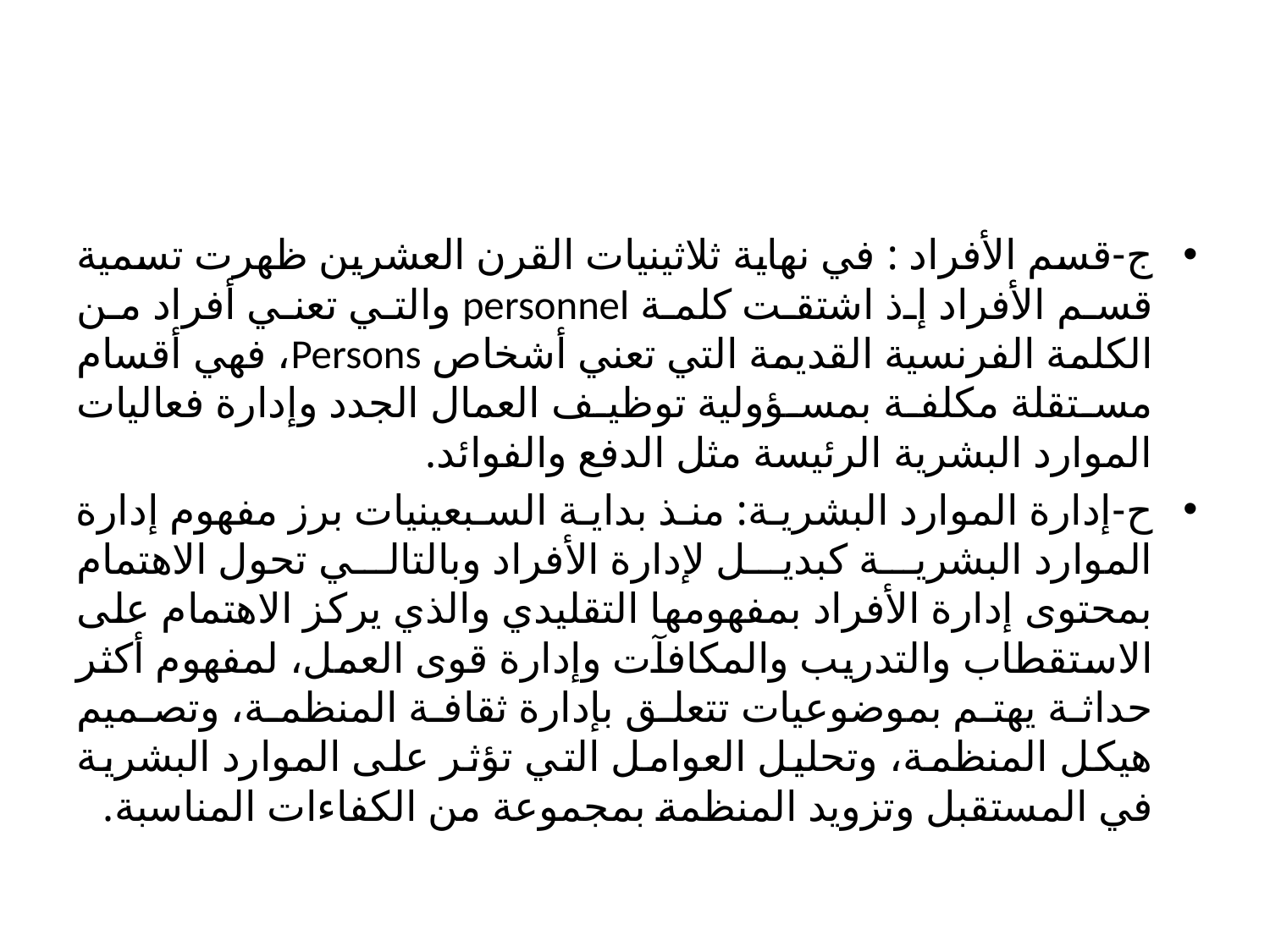

#
ج‌-	قسم الأفراد : في نهاية ثلاثينيات القرن العشرين ظهرت تسمية قسم الأفراد إذ اشتقت كلمة personnel والتي تعني أفراد من الكلمة الفرنسية القديمة التي تعني أشخاص Persons، فهي أقسام مستقلة مكلفة بمسؤولية توظيف العمال الجدد وإدارة فعاليات الموارد البشرية الرئيسة مثل الدفع والفوائد.
ح‌-	إدارة الموارد البشرية: منذ بداية السبعينيات برز مفهوم إدارة الموارد البشرية كبديل لإدارة الأفراد وبالتالي تحول الاهتمام بمحتوى إدارة الأفراد بمفهومها التقليدي والذي يركز الاهتمام على الاستقطاب والتدريب والمكافآت وإدارة قوى العمل، لمفهوم أكثر حداثة يهتم بموضوعيات تتعلق بإدارة ثقافة المنظمة، وتصميم هيكل المنظمة، وتحليل العوامل التي تؤثر على الموارد البشرية في المستقبل وتزويد المنظمة بمجموعة من الكفاءات المناسبة.